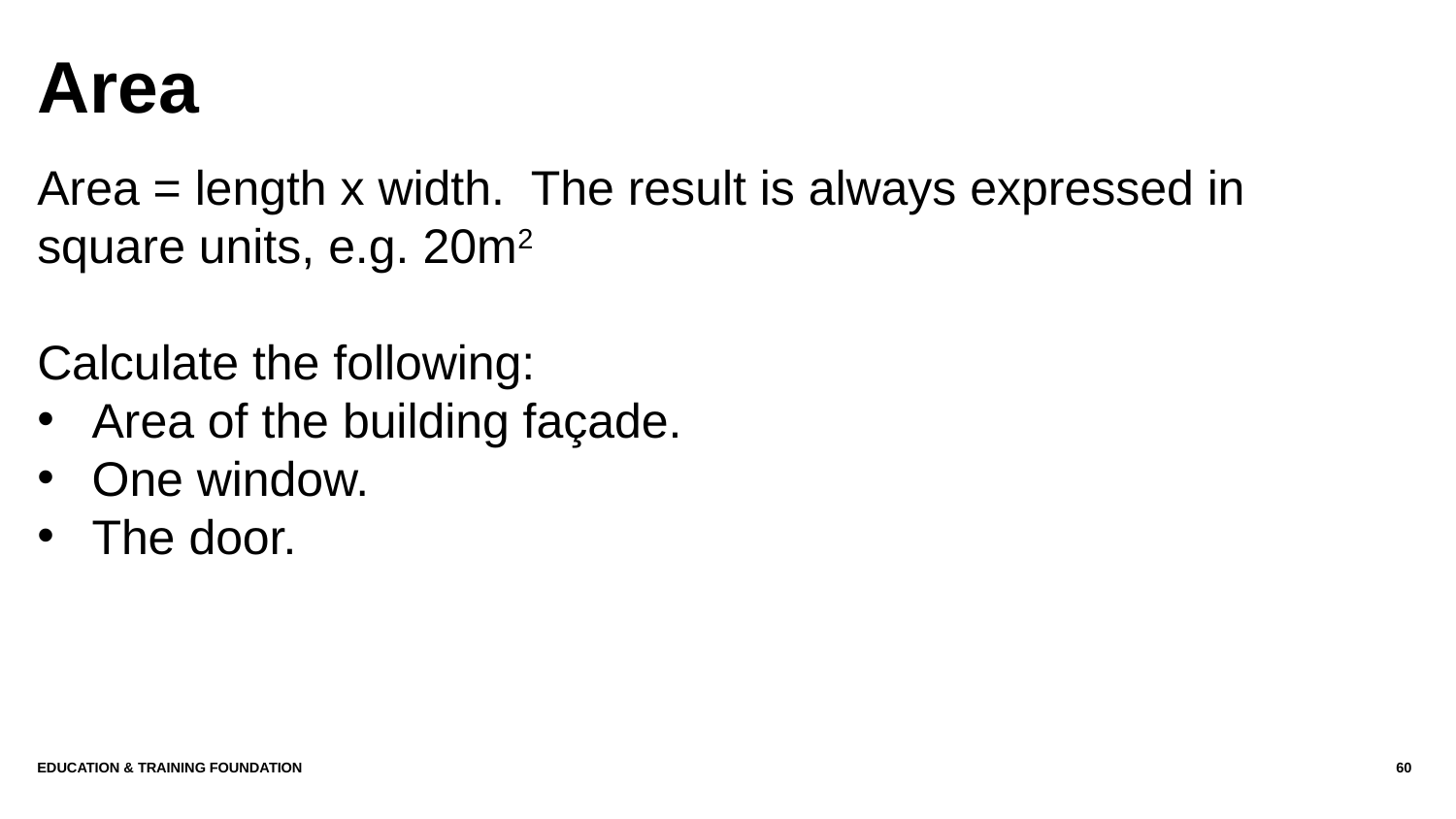

# Area
Area = length x width.  The result is always expressed in square units, e.g. 20m2

Calculate the following:
Area of the building façade.
One window.
The door.
Education & Training Foundation
60